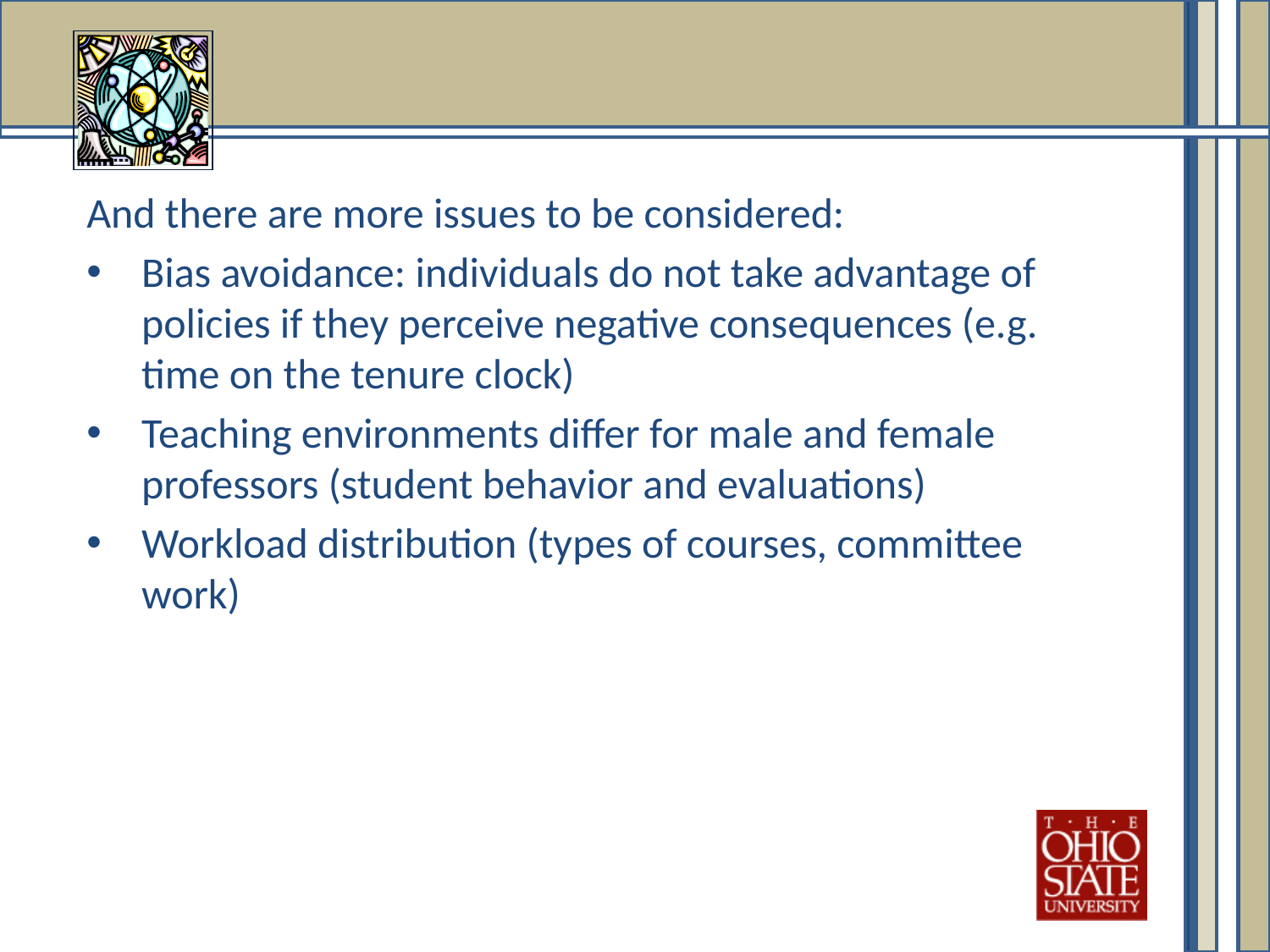

And there are more issues to be considered:
Bias avoidance: individuals do not take advantage of policies if they perceive negative consequences (e.g. time on the tenure clock)
Teaching environments differ for male and female professors (student behavior and evaluations)
Workload distribution (types of courses, committee work)